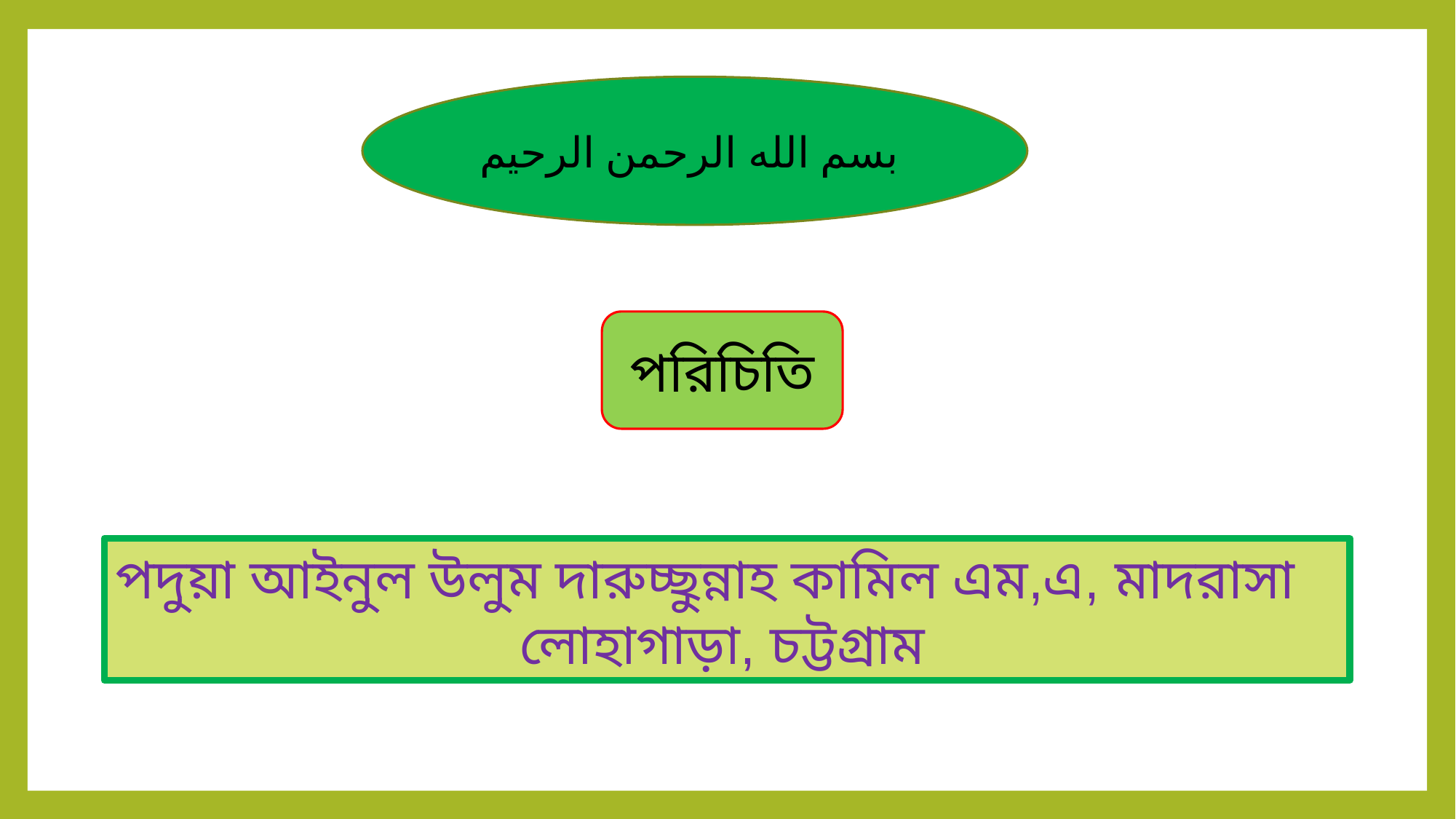

بسم الله الرحمن الرحيم
পরিচিতি
পদুয়া আইনুল উলুম দারুচ্ছুন্নাহ কামিল এম,এ, মাদরাসা
লোহাগাড়া, চট্টগ্রাম